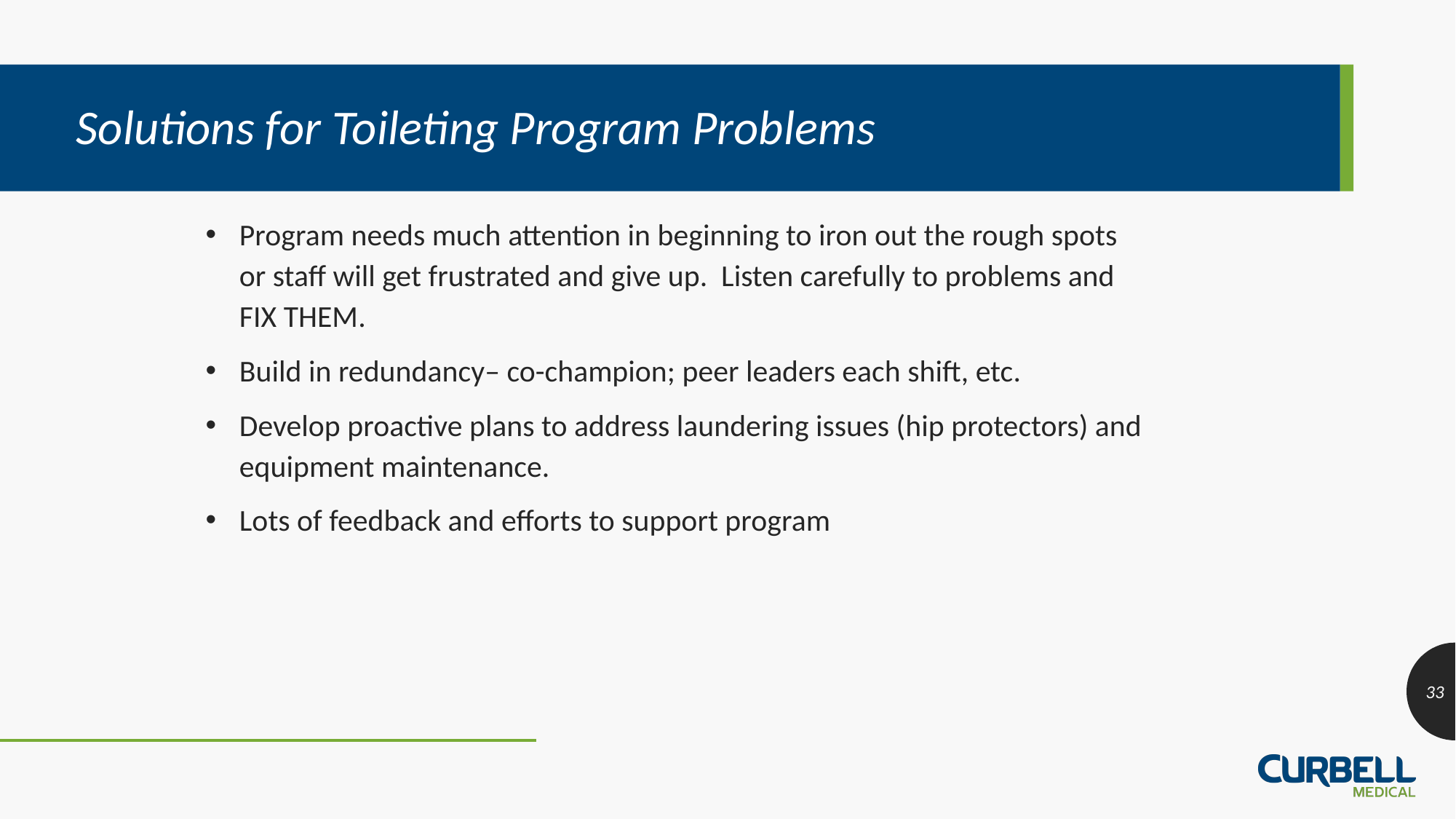

# Solutions for Toileting Program Problems
Program needs much attention in beginning to iron out the rough spots or staff will get frustrated and give up.  Listen carefully to problems and FIX THEM.
Build in redundancy– co-champion; peer leaders each shift, etc.
Develop proactive plans to address laundering issues (hip protectors) and equipment maintenance.
Lots of feedback and efforts to support program

33